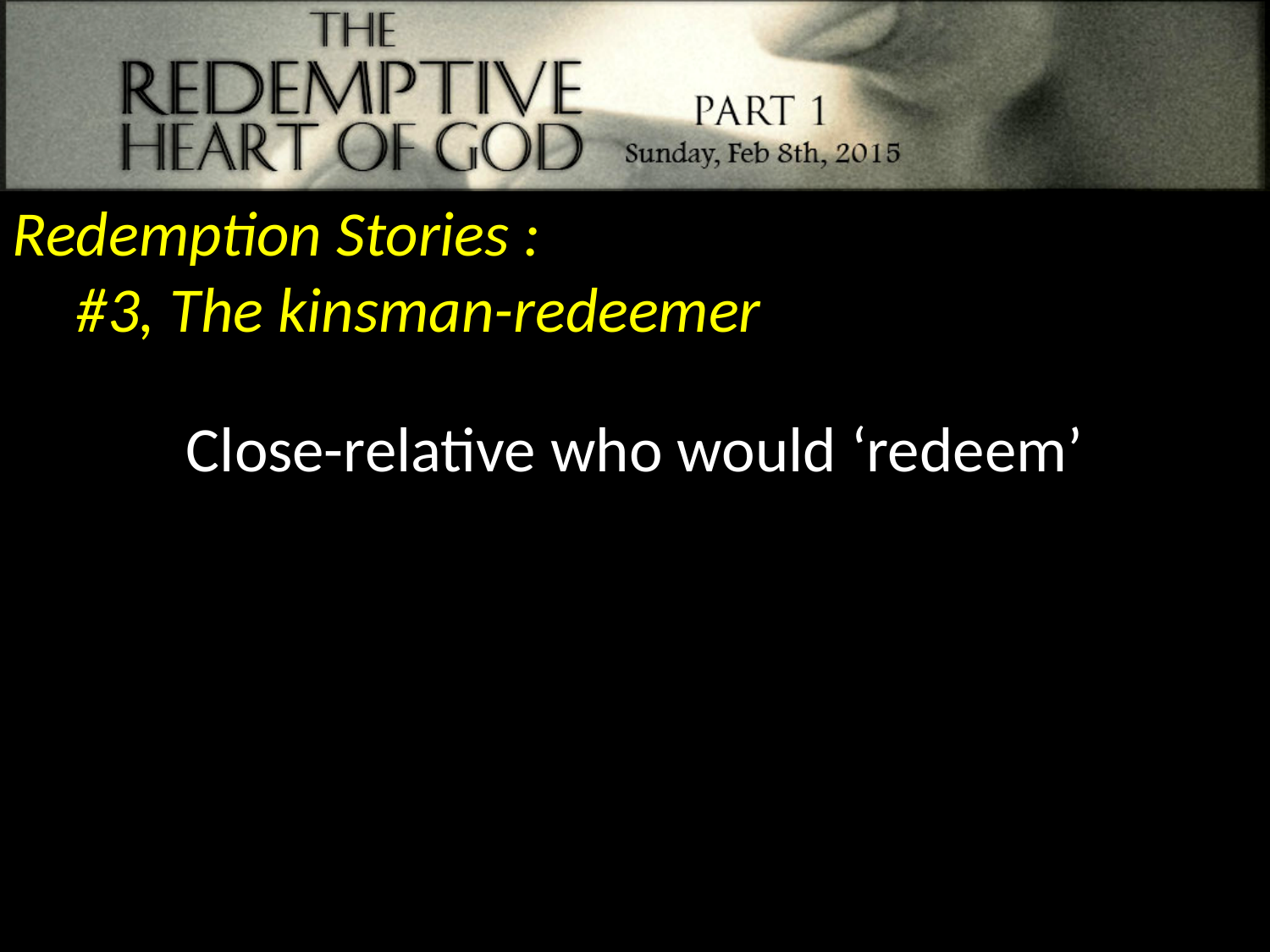

Redemption Stories :
#3, The kinsman-redeemer
Close-relative who would ‘redeem’